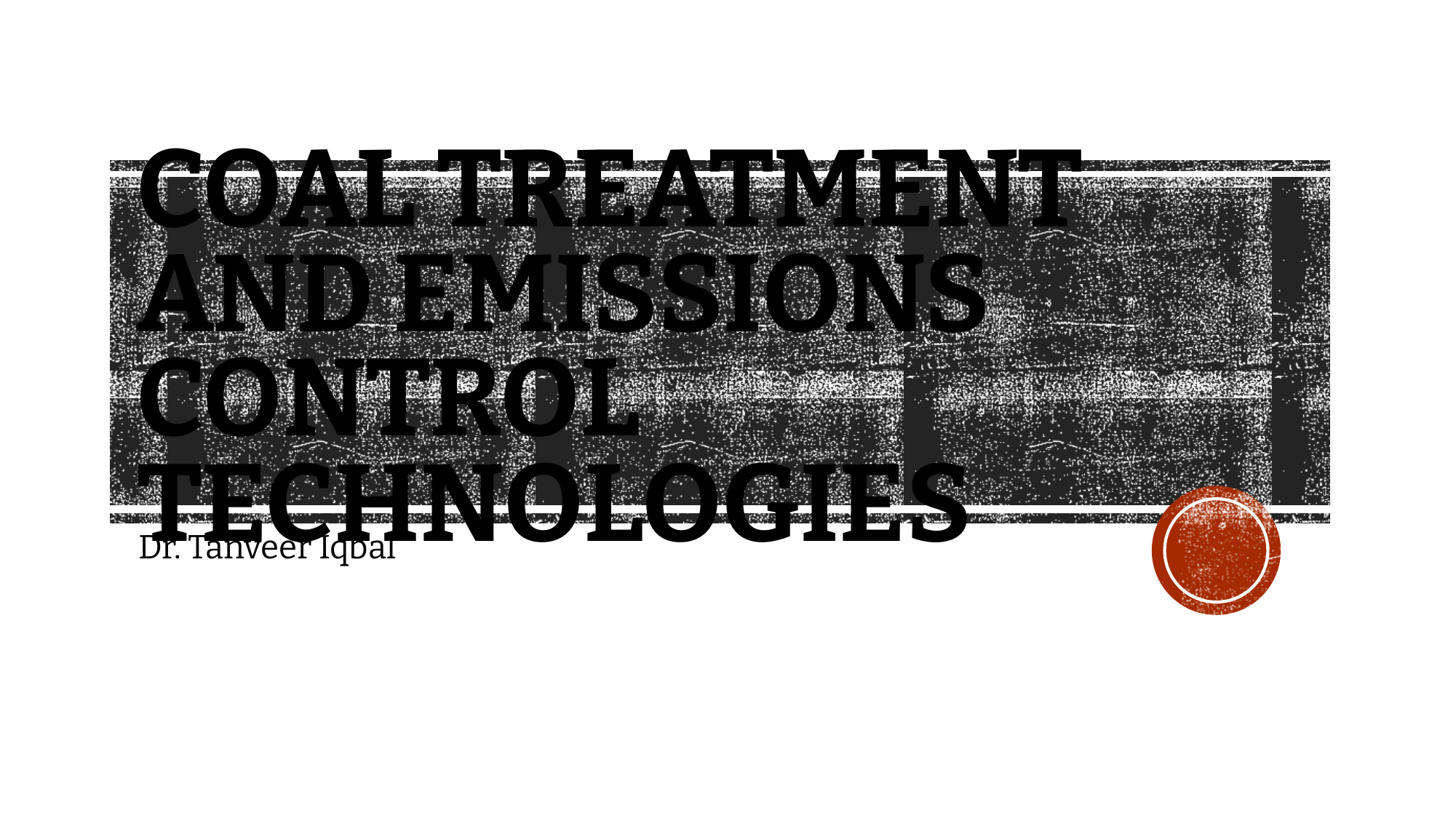

# Coal treatment and emissions control technologies
Dr. Tanveer Iqbal